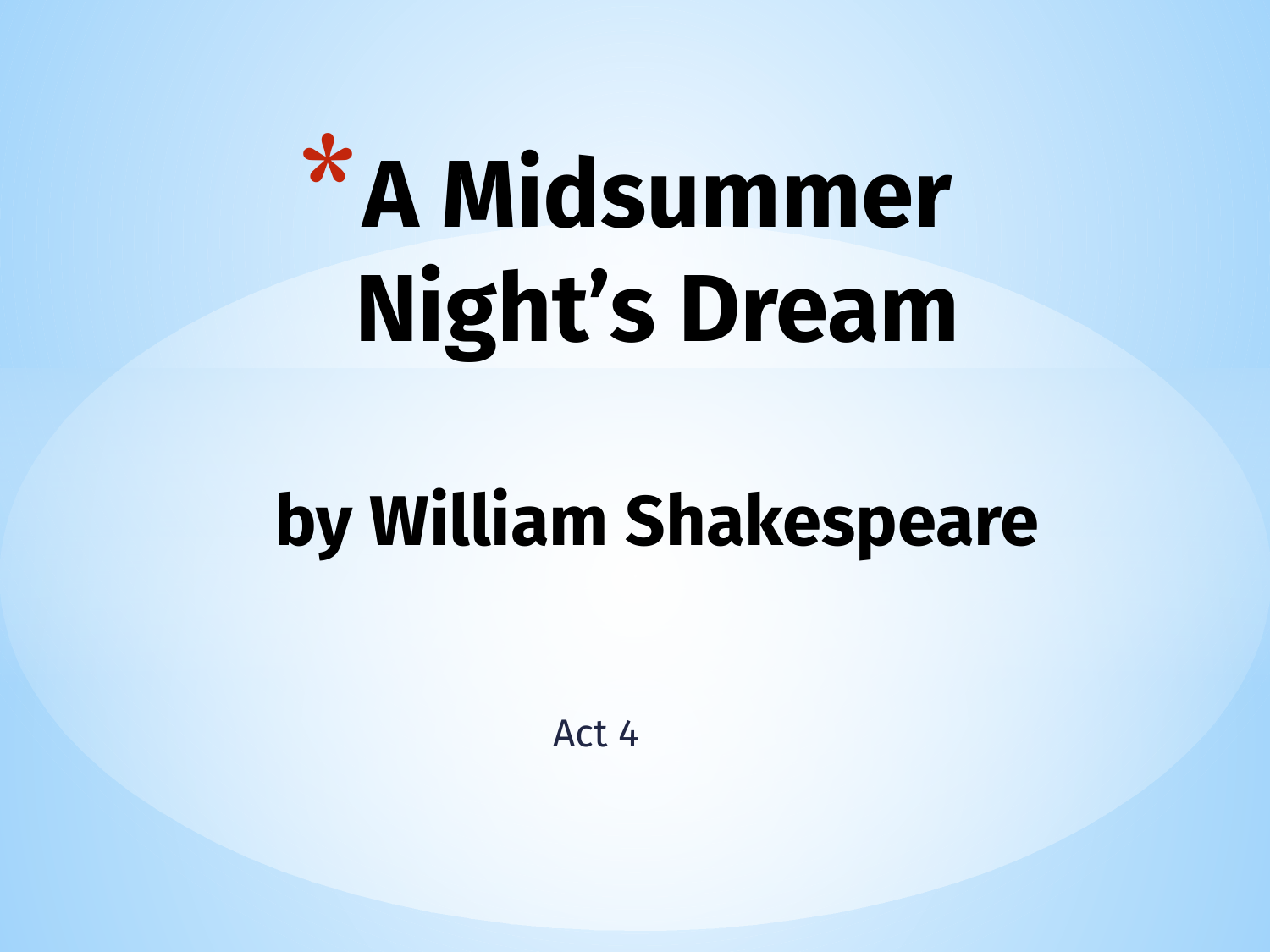

# A Midsummer Night’s Dream by William Shakespeare
Act 4